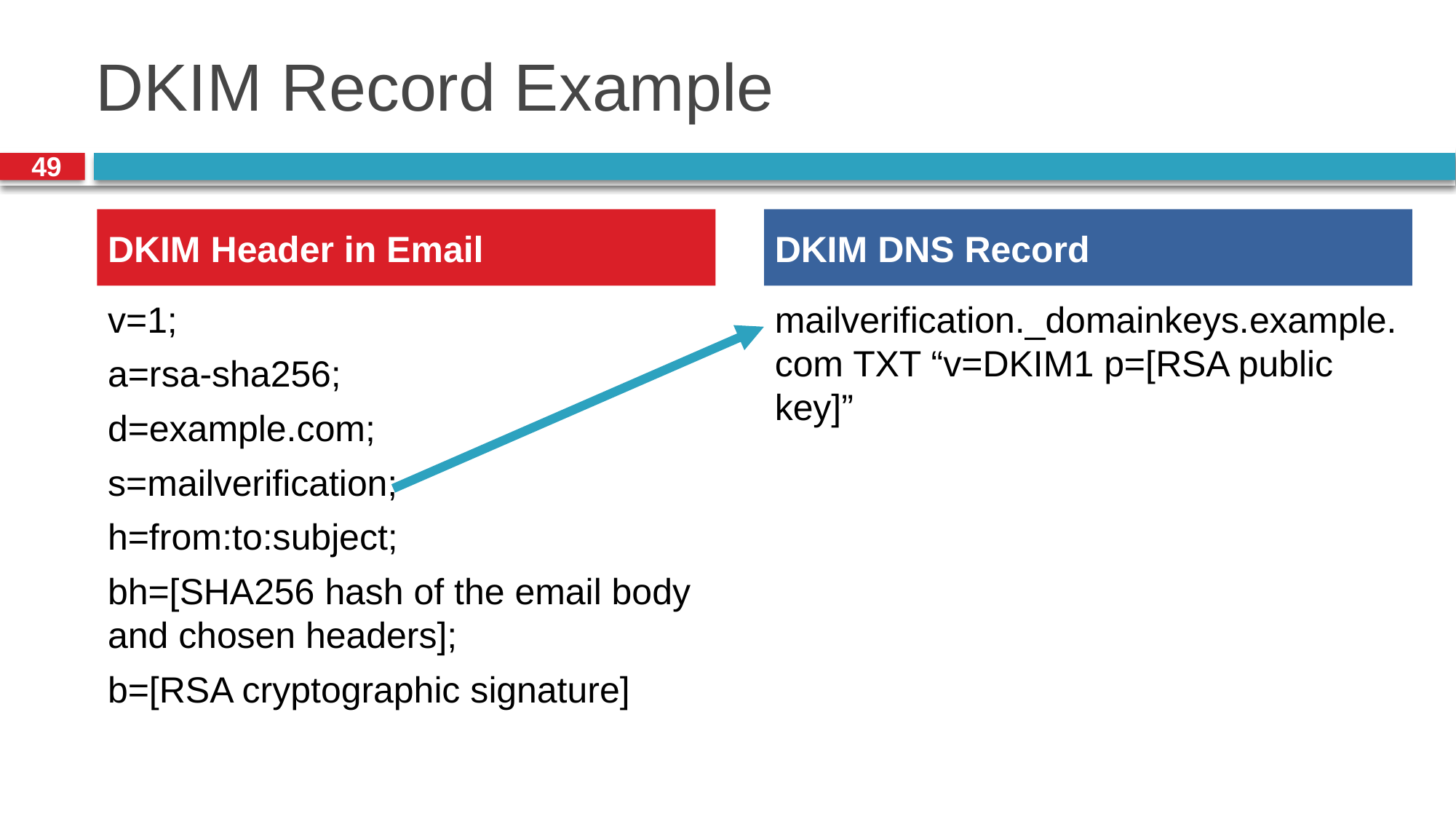

# DKIM Record Example
49
DKIM Header in Email
DKIM DNS Record
v=1;
a=rsa-sha256;
d=example.com;
s=mailverification;
h=from:to:subject;
bh=[SHA256 hash of the email body and chosen headers];
b=[RSA cryptographic signature]
mailverification._domainkeys.example.com TXT “v=DKIM1 p=[RSA public key]”